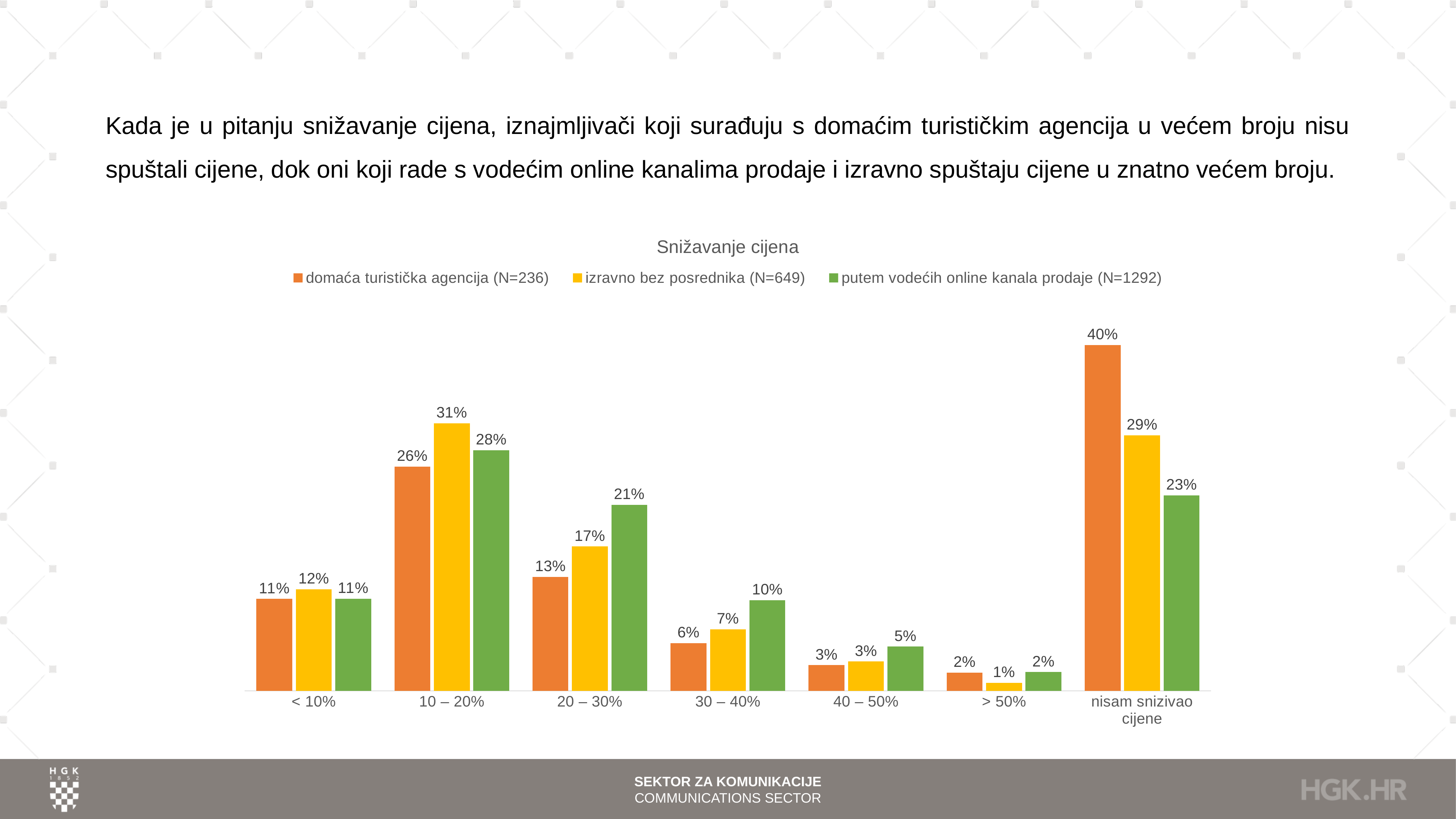

# Kada je u pitanju snižavanje cijena, iznajmljivači koji surađuju s domaćim turističkim agencija u većem broju nisu spuštali cijene, dok oni koji rade s vodećim online kanalima prodaje i izravno spuštaju cijene u znatno većem broju.

### Chart: Snižavanje cijena

| Category | domaća turistička agencija (N=236) | izravno bez posrednika (N=649) | putem vodećih online kanala prodaje (N=1292) |
|---|---|---|---|
| < 10% | 0.1059322033898305 | 0.11710323574730354 | 0.10603715170278638 |
| 10 – 20% | 0.2584745762711864 | 0.3081664098613251 | 0.2770897832817337 |
| 20 – 30% | 0.13135593220338984 | 0.16640986132511557 | 0.21439628482972137 |
| 30 – 40% | 0.05508474576271186 | 0.07087827426810478 | 0.1044891640866873 |
| 40 – 50% | 0.029661016949152543 | 0.03389830508474576 | 0.05108359133126935 |
| > 50% | 0.0211864406779661 | 0.009244992295839754 | 0.021671826625386997 |
| nisam snizivao cijene | 0.3983050847457627 | 0.2942989214175655 | 0.22523219814241485 |